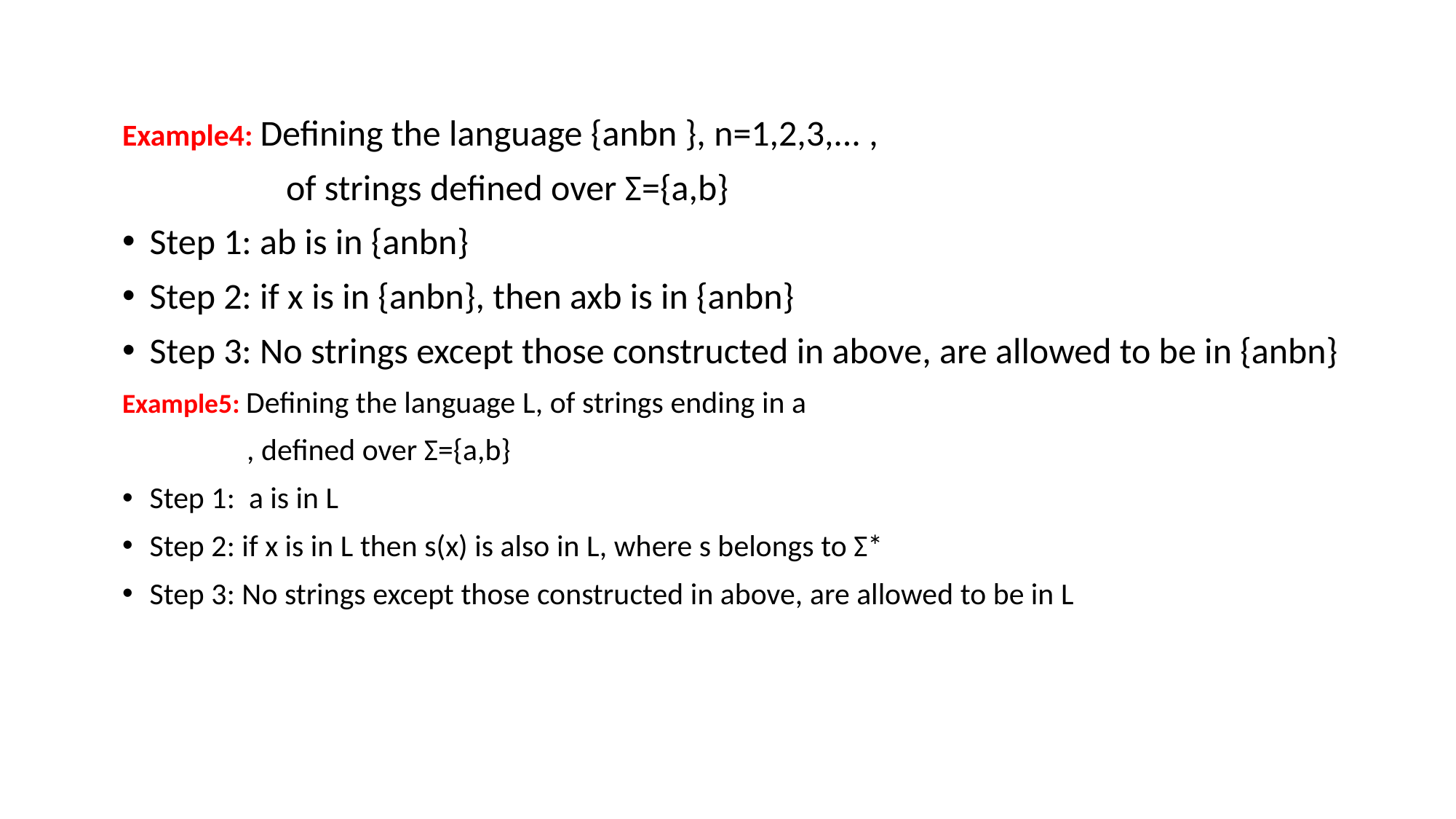

Example4: Defining the language {anbn }, n=1,2,3,... ,
                    of strings defined over Σ={a,b}
Step 1: ab is in {anbn}
Step 2: if x is in {anbn}, then axb is in {anbn}
Step 3: No strings except those constructed in above, are allowed to be in {anbn}
Example5: Defining the language L, of strings ending in a
                  , defined over Σ={a,b}
Step 1:  a is in L
Step 2: if x is in L then s(x) is also in L, where s belongs to Σ*
Step 3: No strings except those constructed in above, are allowed to be in L